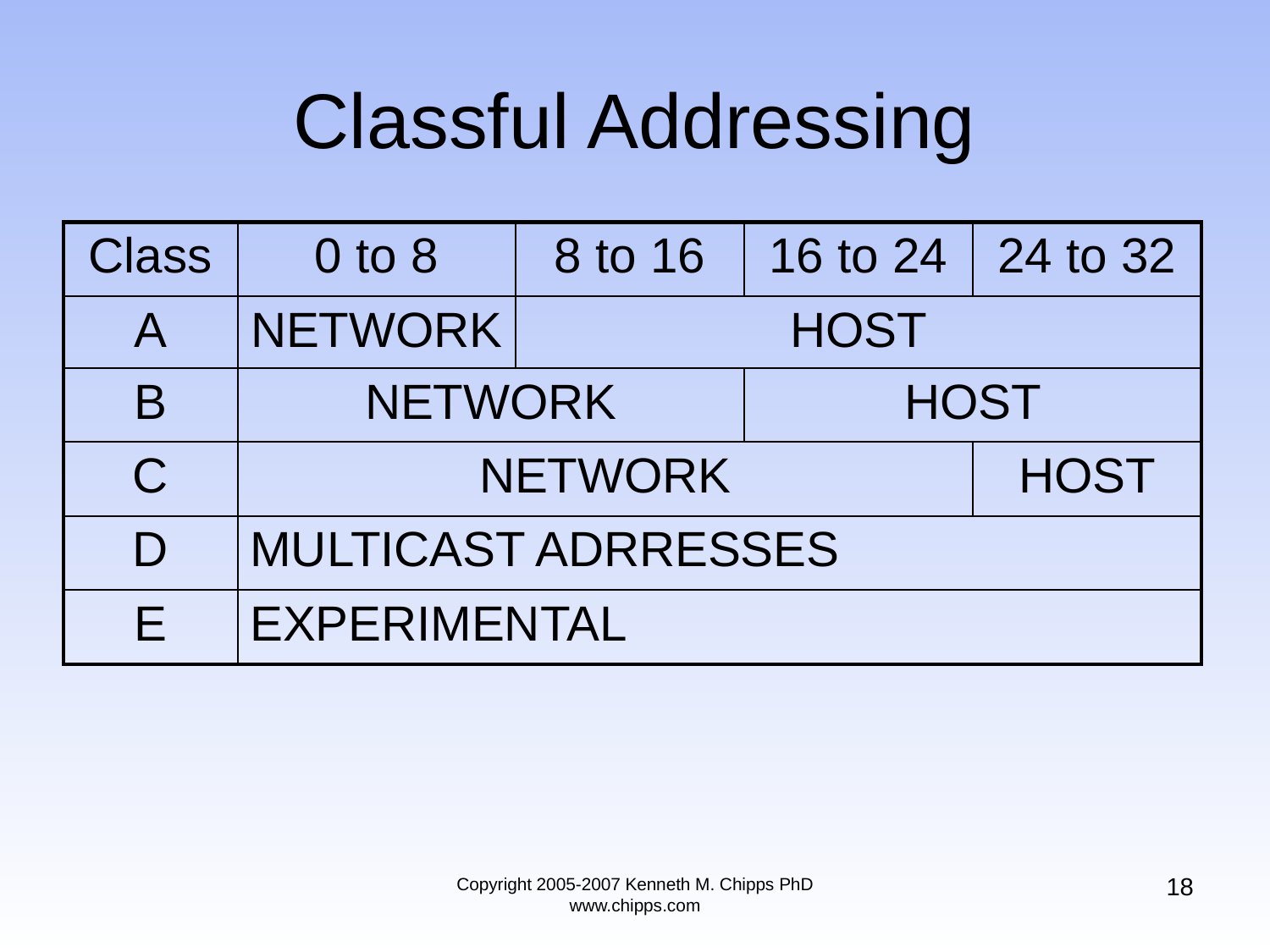

# Classful Addressing
| Class | 0 to 8 | 8 to 16 | 16 to 24 | 24 to 32 |
| --- | --- | --- | --- | --- |
| A | NETWORK | HOST |  |  |
| B | NETWORK |  | HOST |  |
| C | NETWORK |  |  | HOST |
| D | MULTICAST ADRRESSES |  |  |  |
| E | EXPERIMENTAL |  |  |  |
18
Copyright 2005-2007 Kenneth M. Chipps PhD www.chipps.com